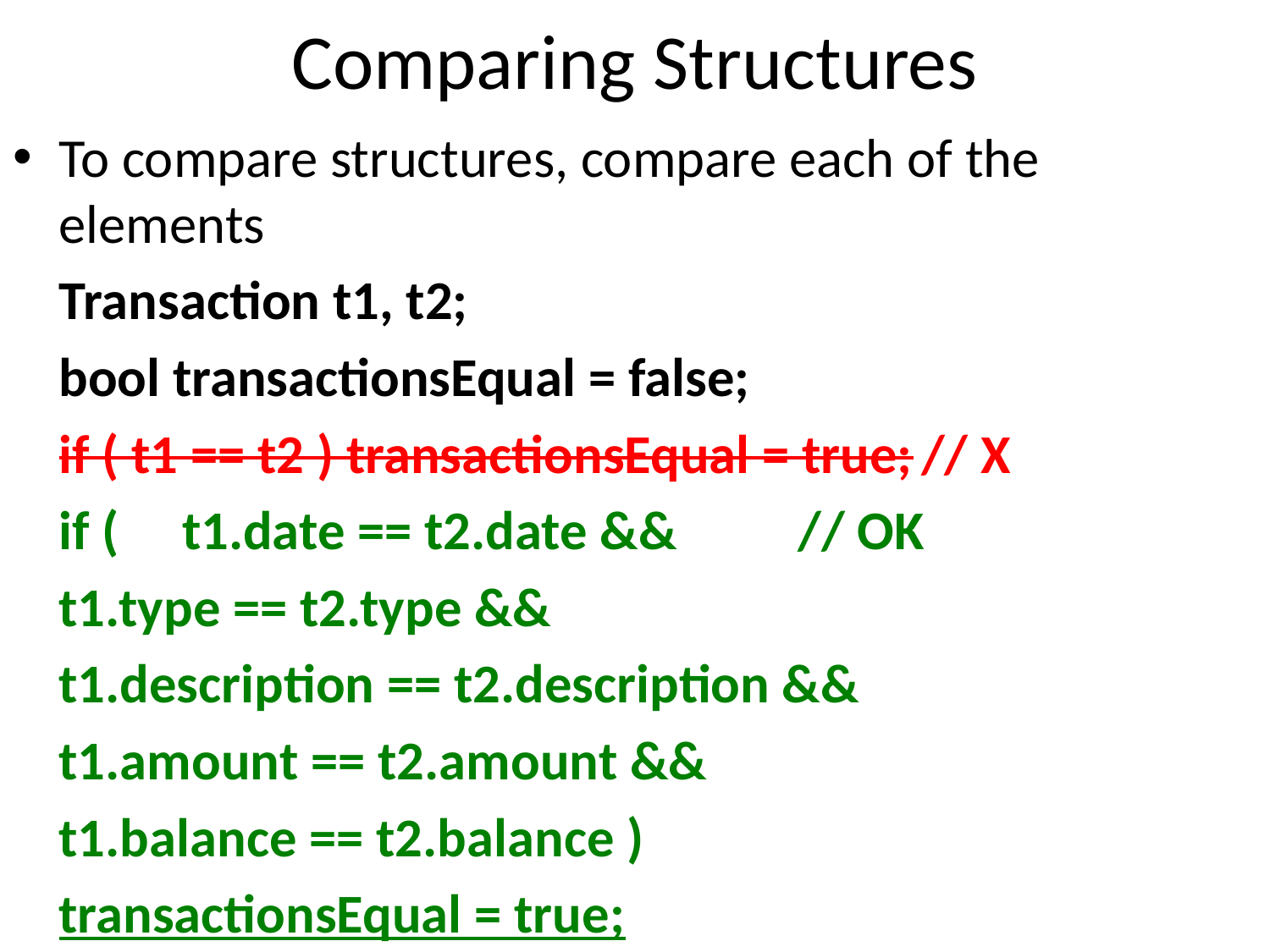

# Comparing Structures
To compare structures, compare each of the elements
	Transaction t1, t2;
	bool transactionsEqual = false;
	if ( t1 == t2 ) transactionsEqual = true;	// X
	if ( 	t1.date == t2.date &&			// OK
		t1.type == t2.type &&
		t1.description == t2.description &&
		t1.amount == t2.amount &&
		t1.balance == t2.balance )
		transactionsEqual = true;